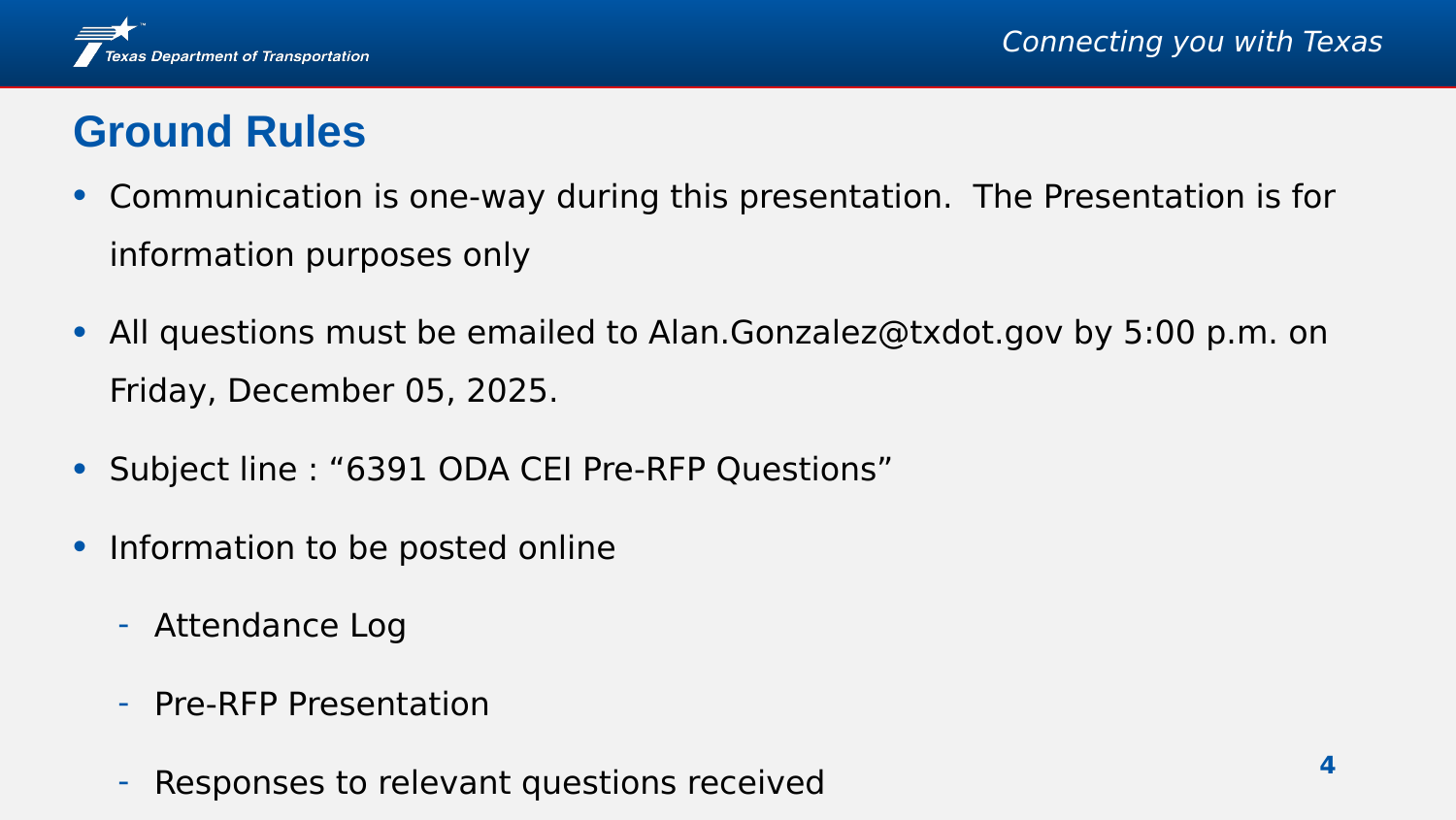

# Ground Rules
Communication is one-way during this presentation.  The Presentation is for information purposes only
All questions must be emailed to Alan.Gonzalez@txdot.gov by 5:00 p.m. on Friday, December 05, 2025.
Subject line : “6391 ODA CEI Pre-RFP Questions”
Information to be posted online
Attendance Log
Pre-RFP Presentation
Responses to relevant questions received